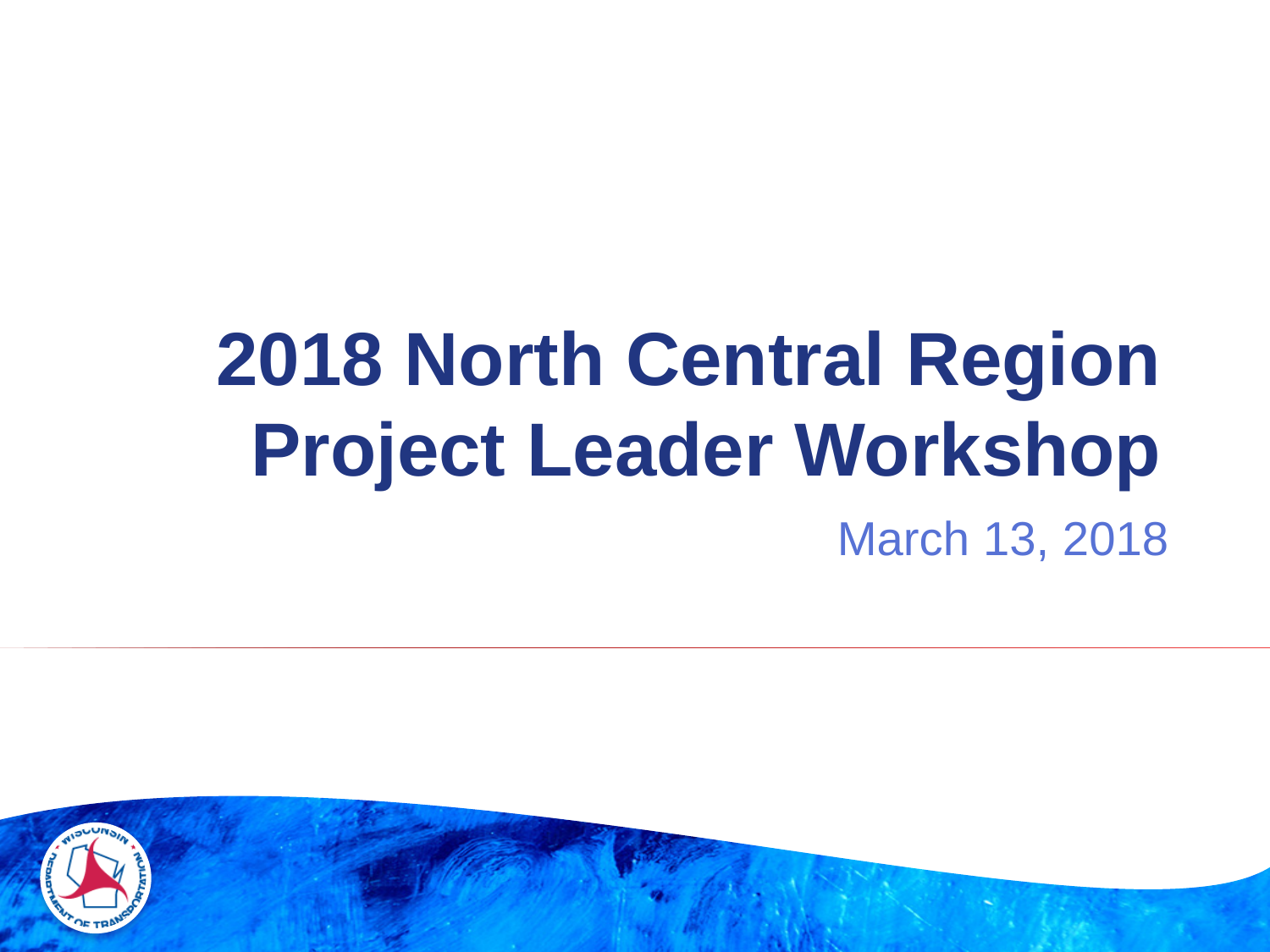

# 2018 North Central Region Project Leader Workshop
March 13, 2018